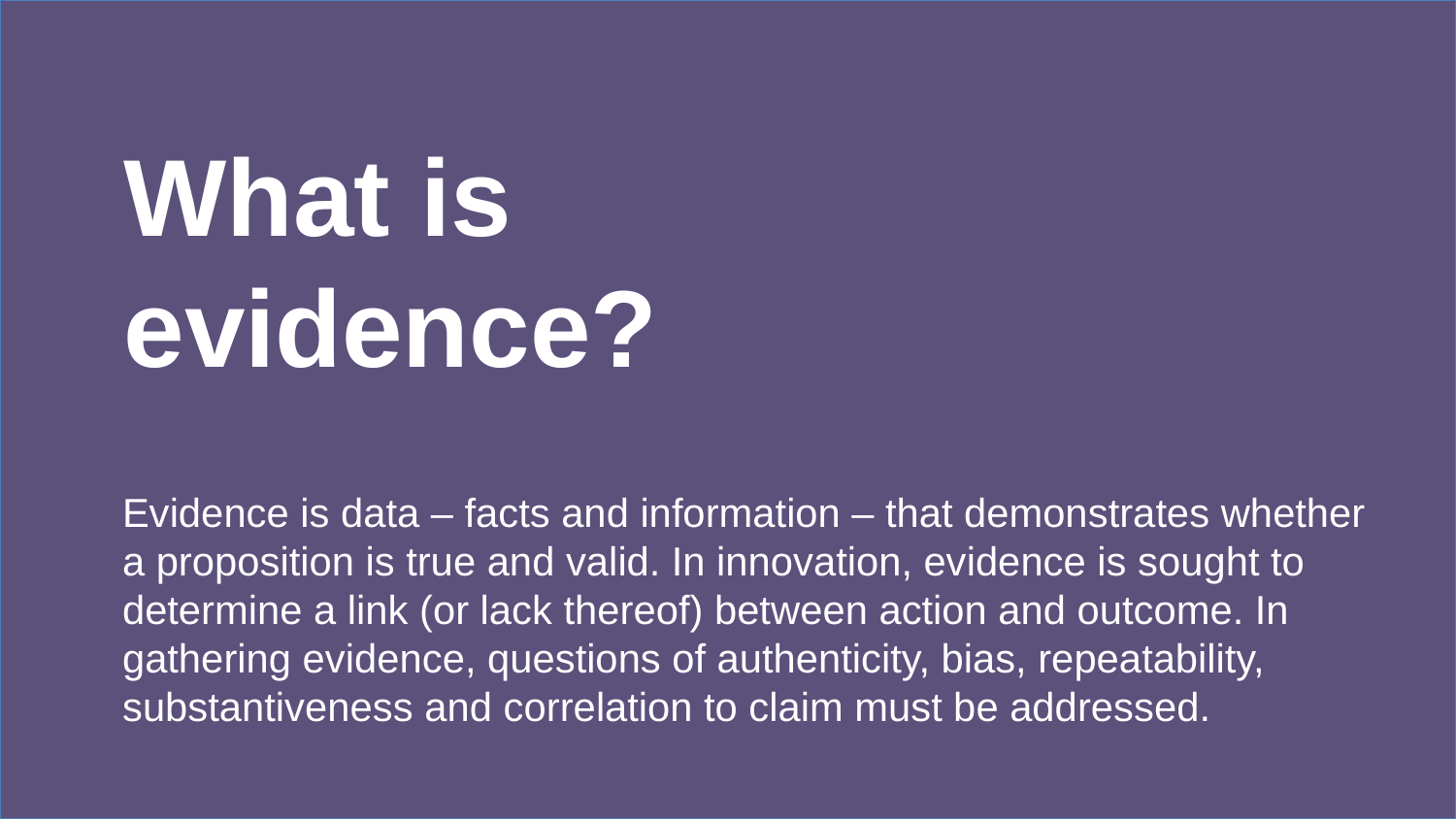

What is evidence?
Evidence is data – facts and information – that demonstrates whether a proposition is true and valid. In innovation, evidence is sought to determine a link (or lack thereof) between action and outcome. In gathering evidence, questions of authenticity, bias, repeatability, substantiveness and correlation to claim must be addressed.